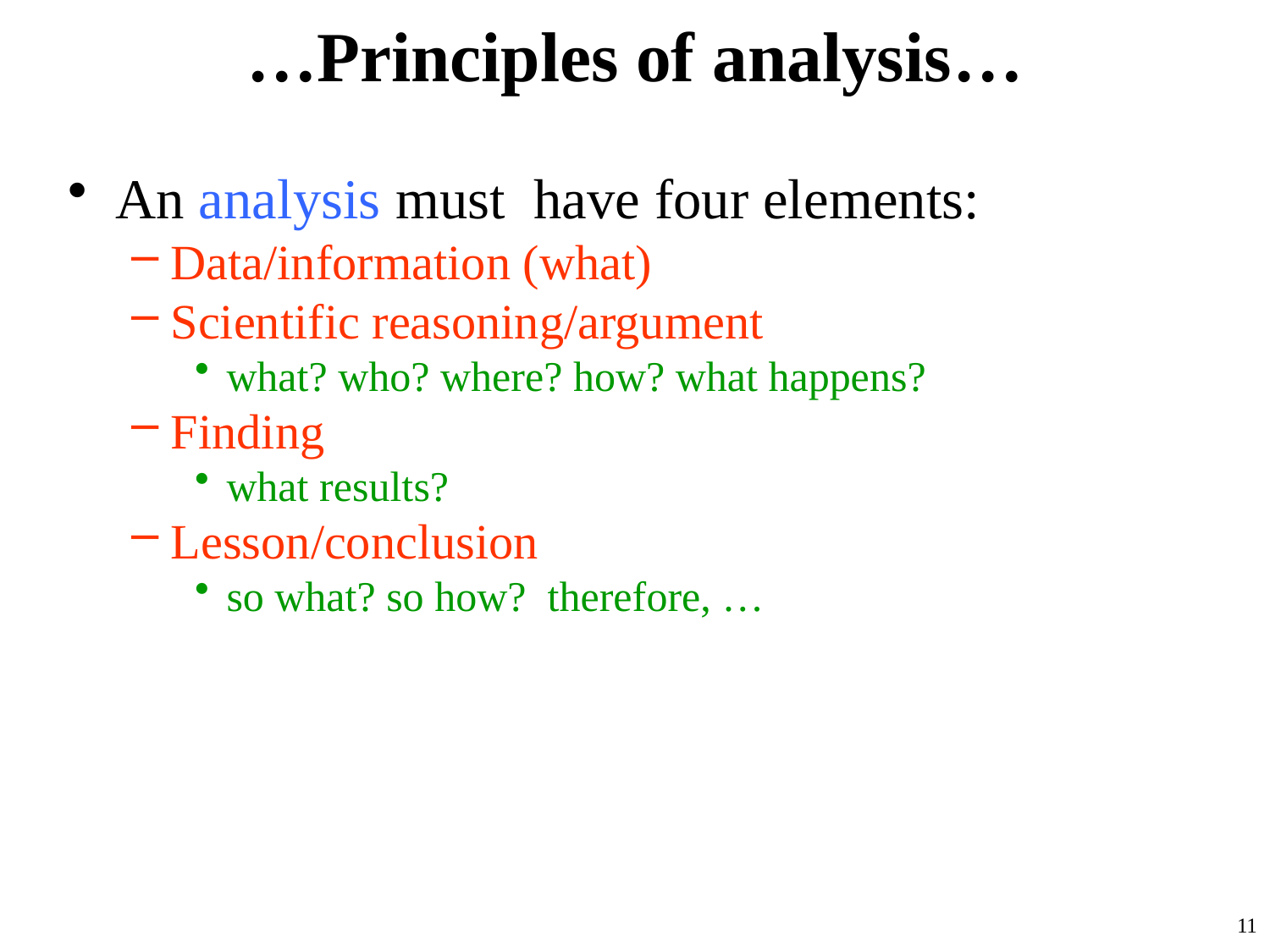

# …Principles of analysis…
An analysis must  have four elements:
Data/information (what)
Scientific reasoning/argument
what? who? where? how? what happens?
Finding
what results?
Lesson/conclusion
so what? so how?  therefore, …
11